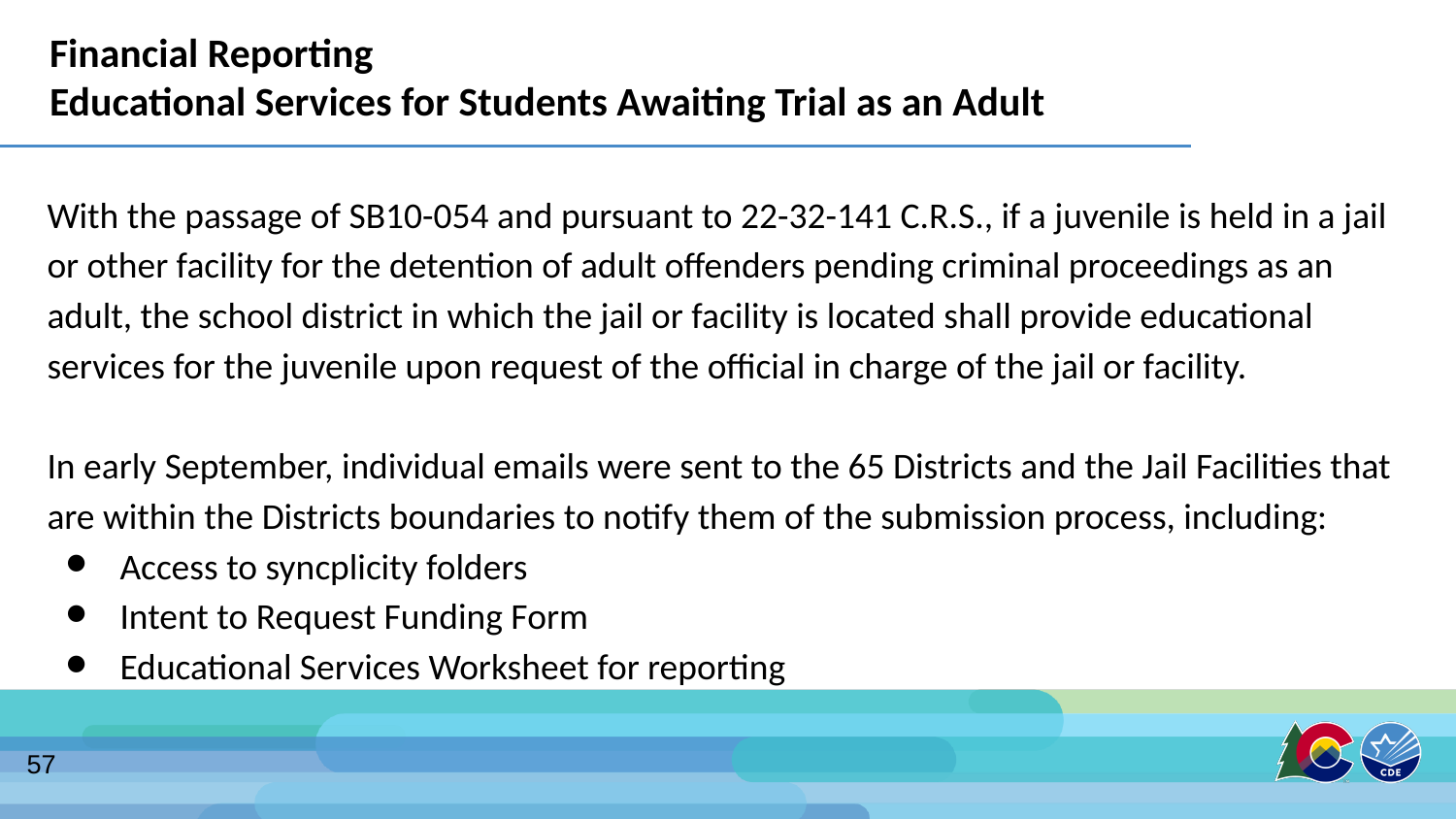

# Financial Reporting Educational Services for Students Awaiting Trial as an Adult
With the passage of SB10-054 and pursuant to 22-32-141 C.R.S., if a juvenile is held in a jail or other facility for the detention of adult offenders pending criminal proceedings as an adult, the school district in which the jail or facility is located shall provide educational services for the juvenile upon request of the official in charge of the jail or facility.

In early September, individual emails were sent to the 65 Districts and the Jail Facilities that are within the Districts boundaries to notify them of the submission process, including:
Access to syncplicity folders
Intent to Request Funding Form
Educational Services Worksheet for reporting